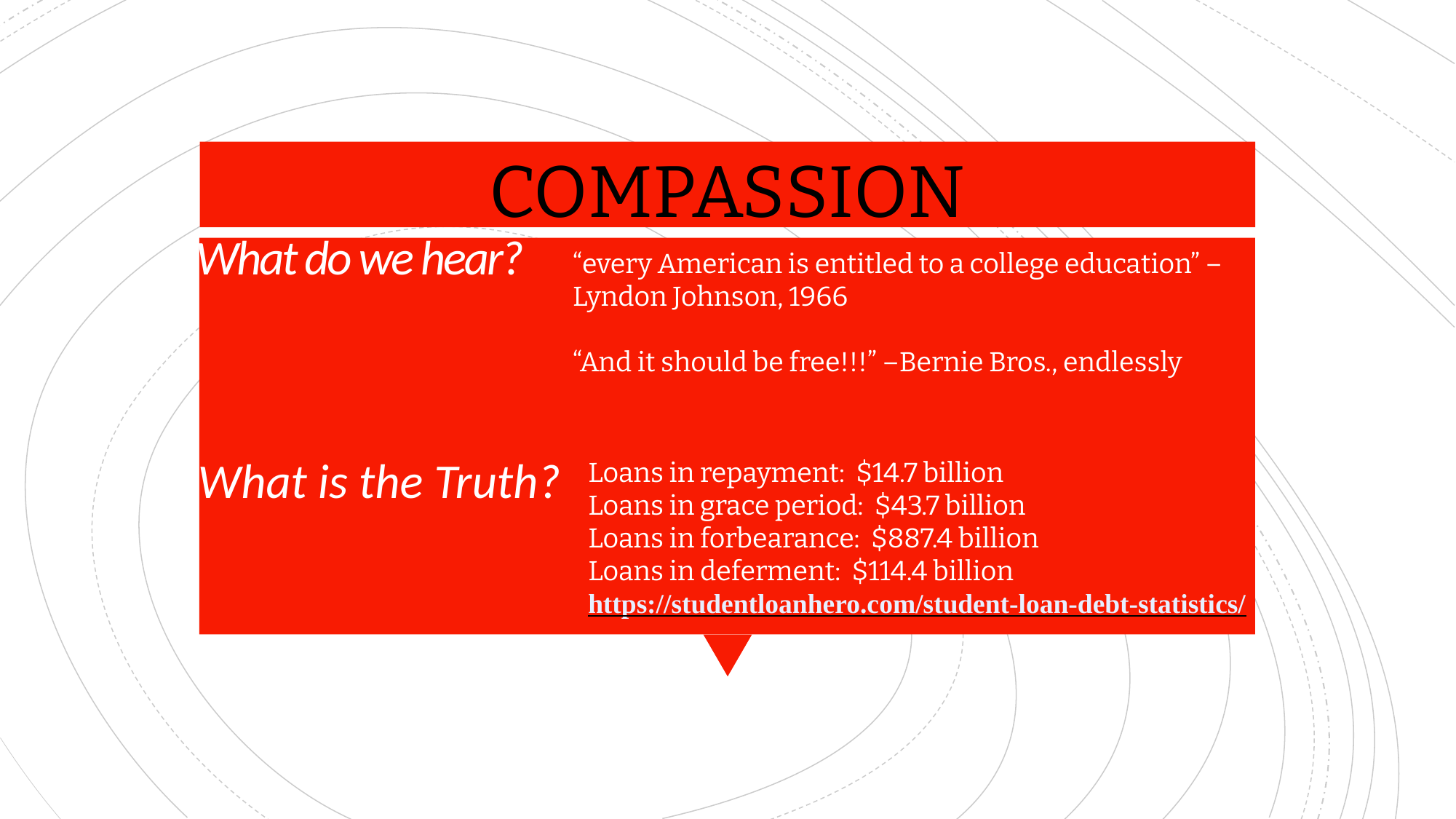

COMPASSION
“every American is entitled to a college education” –
Lyndon Johnson, 1966
“And it should be free!!!” –Bernie Bros., endlessly
# What do we hear?
What is the Truth?
Loans in repayment:  $14.7 billion
Loans in grace period:  $43.7 billion
Loans in forbearance:  $887.4 billion
Loans in deferment:  $114.4 billion
https://studentloanhero.com/student-loan-debt-statistics/